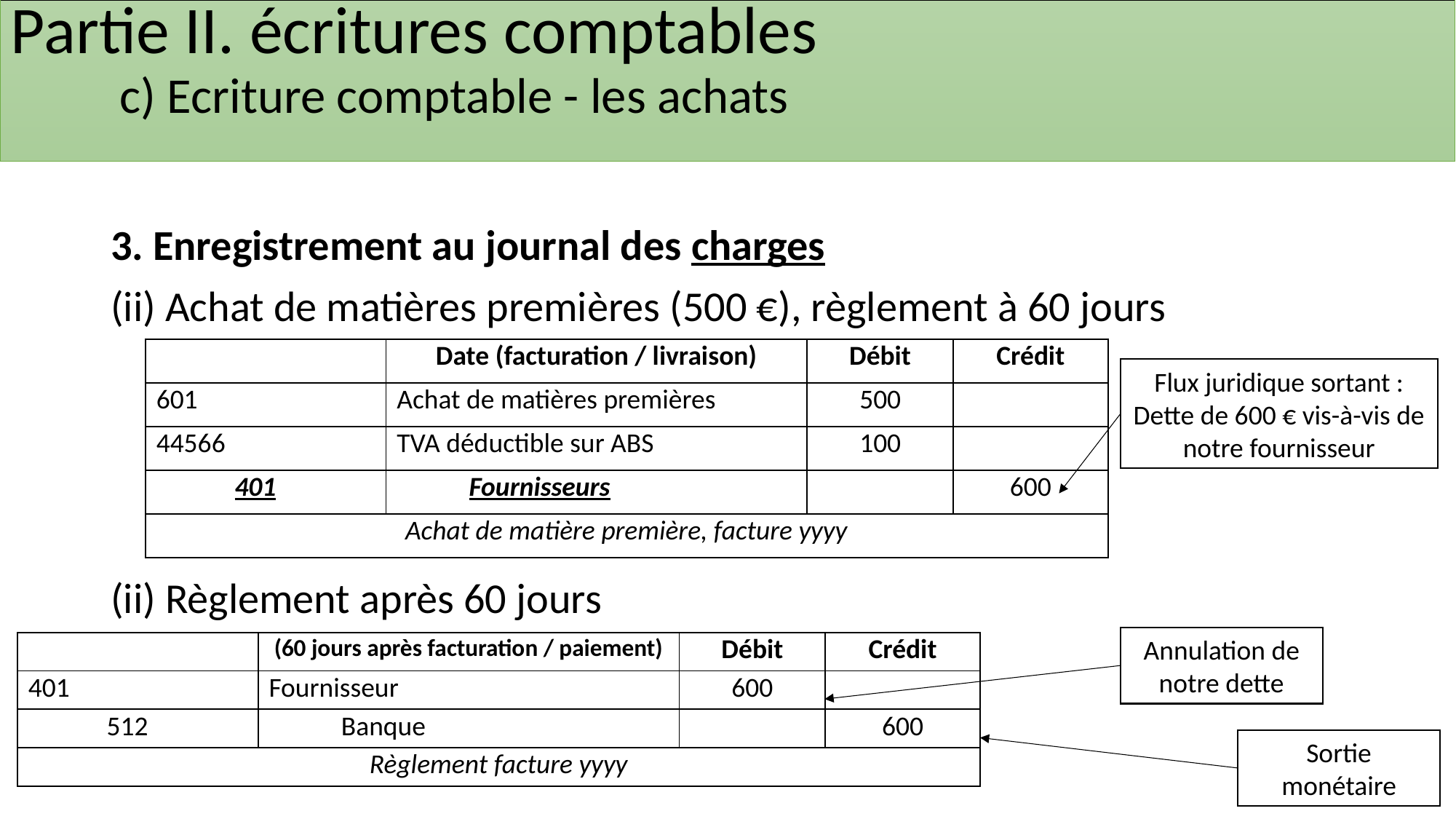

Partie II. écritures comptables
	c) Ecriture comptable - les achats

3. Enregistrement au journal des charges
(ii) Achat de matières premières (500 €), règlement à 60 jours

(ii) Règlement après 60 jours

|  |  | Date (facturation / livraison) |  | Débit | Crédit |
| --- | --- | --- | --- | --- | --- |
| 601 |  | Achat de matières premières |  | 500 |  |
| 44566 |  | TVA déductible sur ABS |  | 100 |  |
|  | 401 |  | Fournisseurs |  | 600 |
| Achat de matière première, facture yyyy |  |  |  |  |  |
Flux juridique sortant :
Dette de 600 € vis-à-vis de notre fournisseur
Annulation de notre dette
|  |  | (60 jours après facturation / paiement) |  | Débit | Crédit |
| --- | --- | --- | --- | --- | --- |
| 401 |  | Fournisseur |  | 600 |  |
|  | 512 |  | Banque |  | 600 |
| Règlement facture yyyy |  |  |  |  |  |
Sortie monétaire